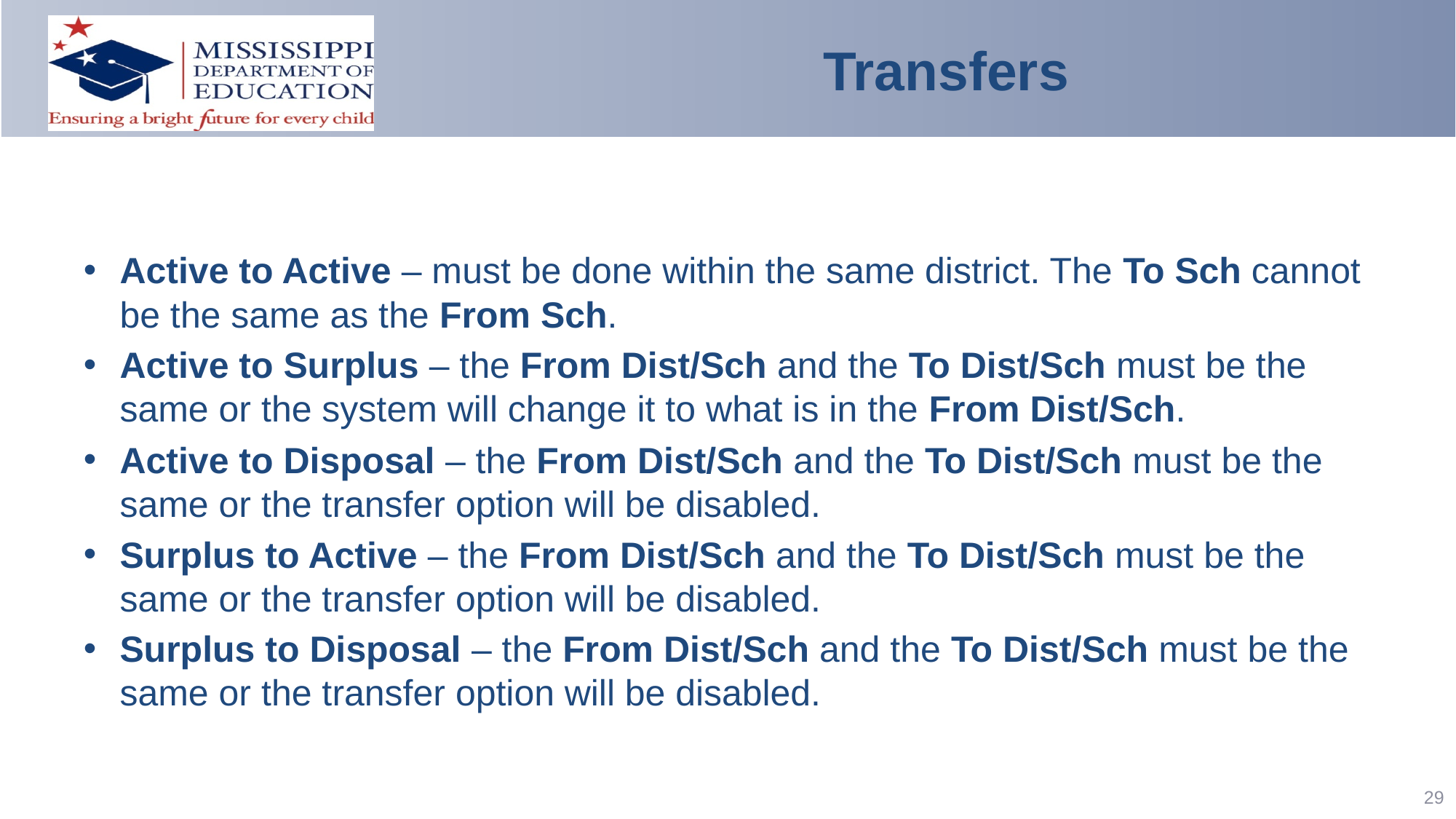

# Transfers

Active to Active – must be done within the same district. The To Sch cannot be the same as the From Sch.
Active to Surplus – the From Dist/Sch and the To Dist/Sch must be the same or the system will change it to what is in the From Dist/Sch.
Active to Disposal – the From Dist/Sch and the To Dist/Sch must be the same or the transfer option will be disabled.
Surplus to Active – the From Dist/Sch and the To Dist/Sch must be the same or the transfer option will be disabled.
Surplus to Disposal – the From Dist/Sch and the To Dist/Sch must be the same or the transfer option will be disabled.

29